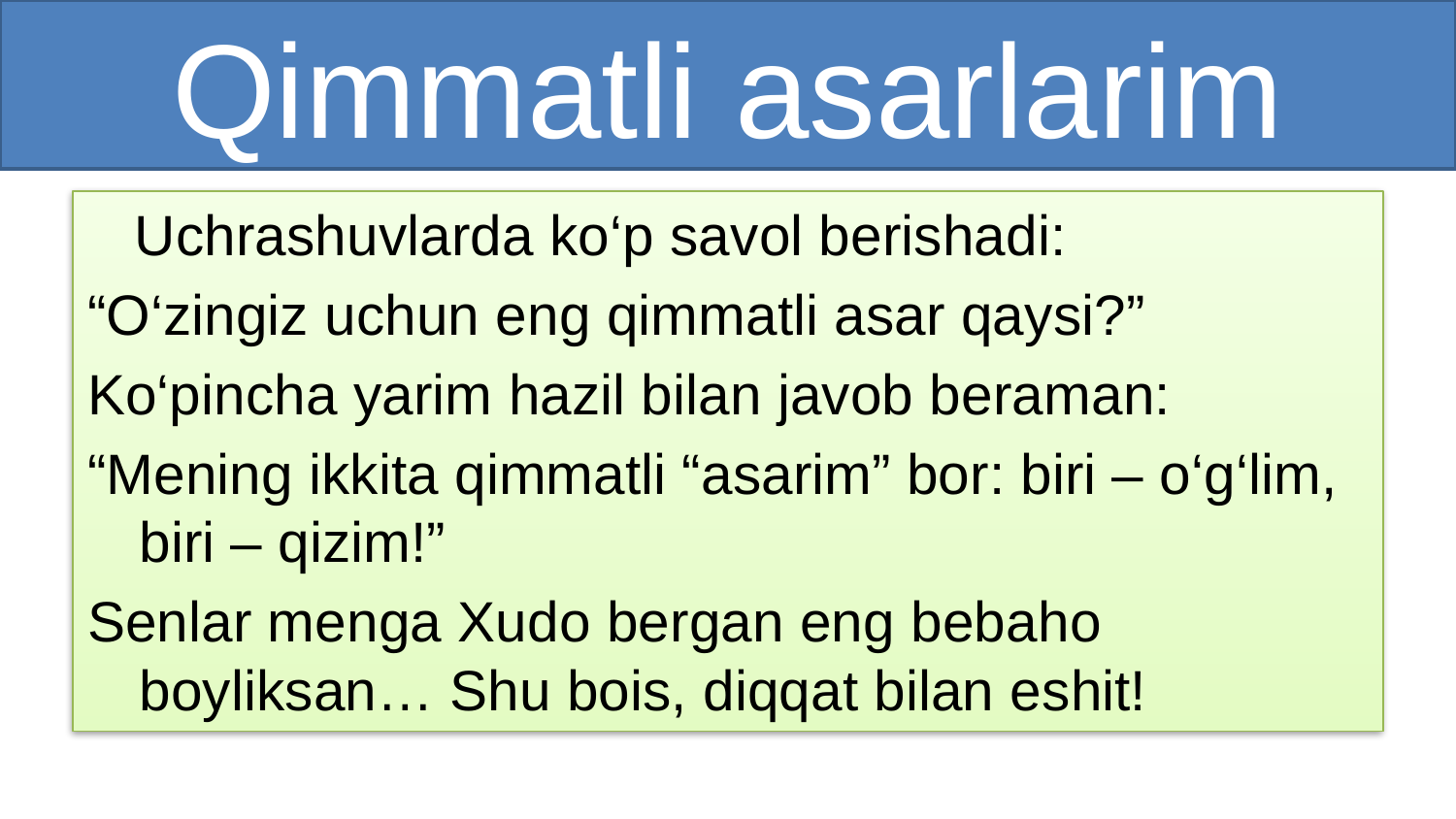

# Qimmatli asarlarim
   Uchrashuvlarda ko‘p savol berishadi:
“O‘zingiz uchun eng qimmatli asar qaysi?”
Ko‘pincha yarim hazil bilan javob beraman:
“Mening ikkita qimmatli “asarim” bor: biri – o‘g‘lim, biri – qizim!”
Senlar menga Xudo bergan eng bebaho boyliksan… Shu bois, diqqat bilan eshit!